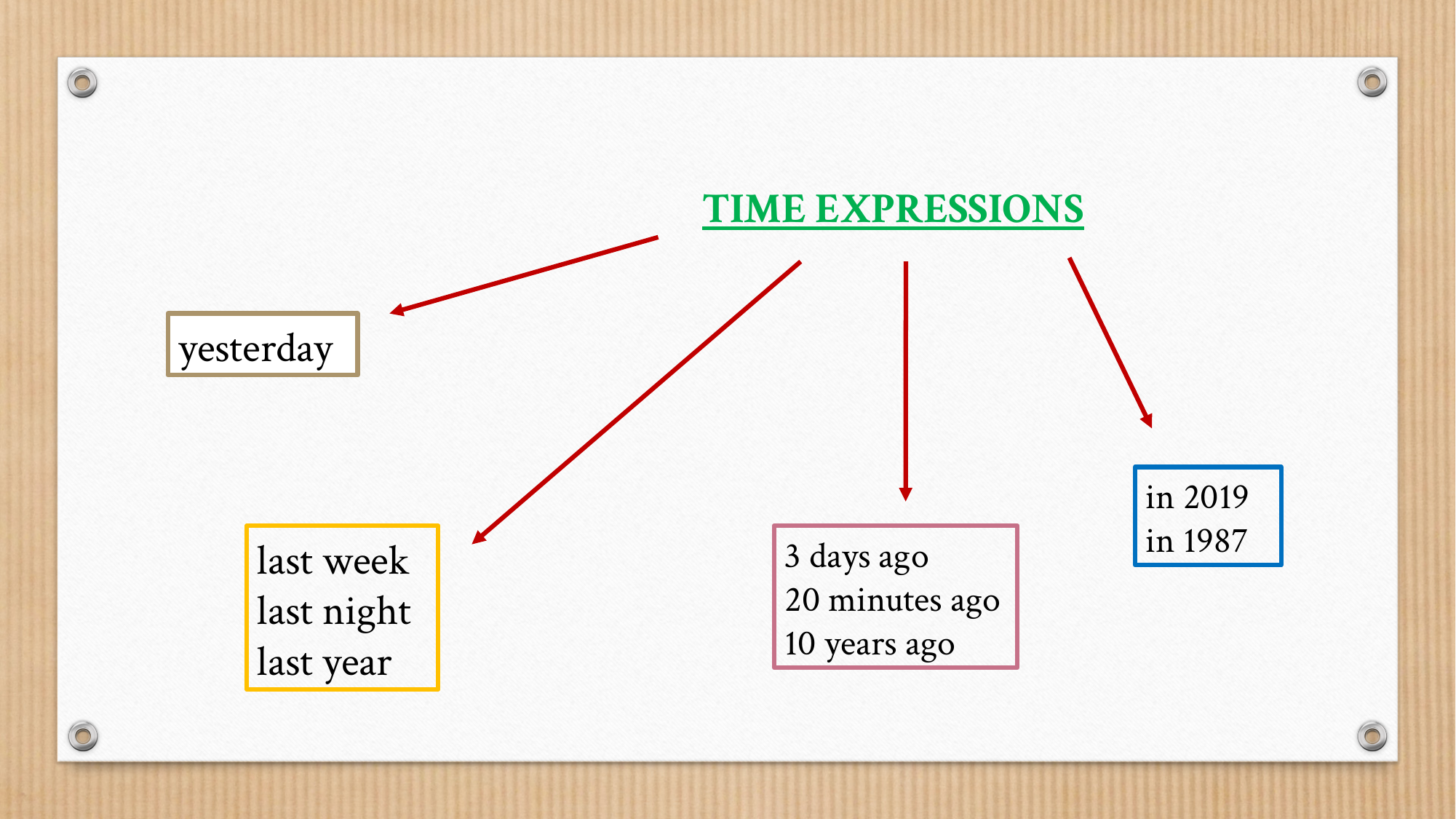

TIME EXPRESSIONS
yesterday
in 2019
in 1987
last week
last night
last year
3 days ago
20 minutes ago
10 years ago